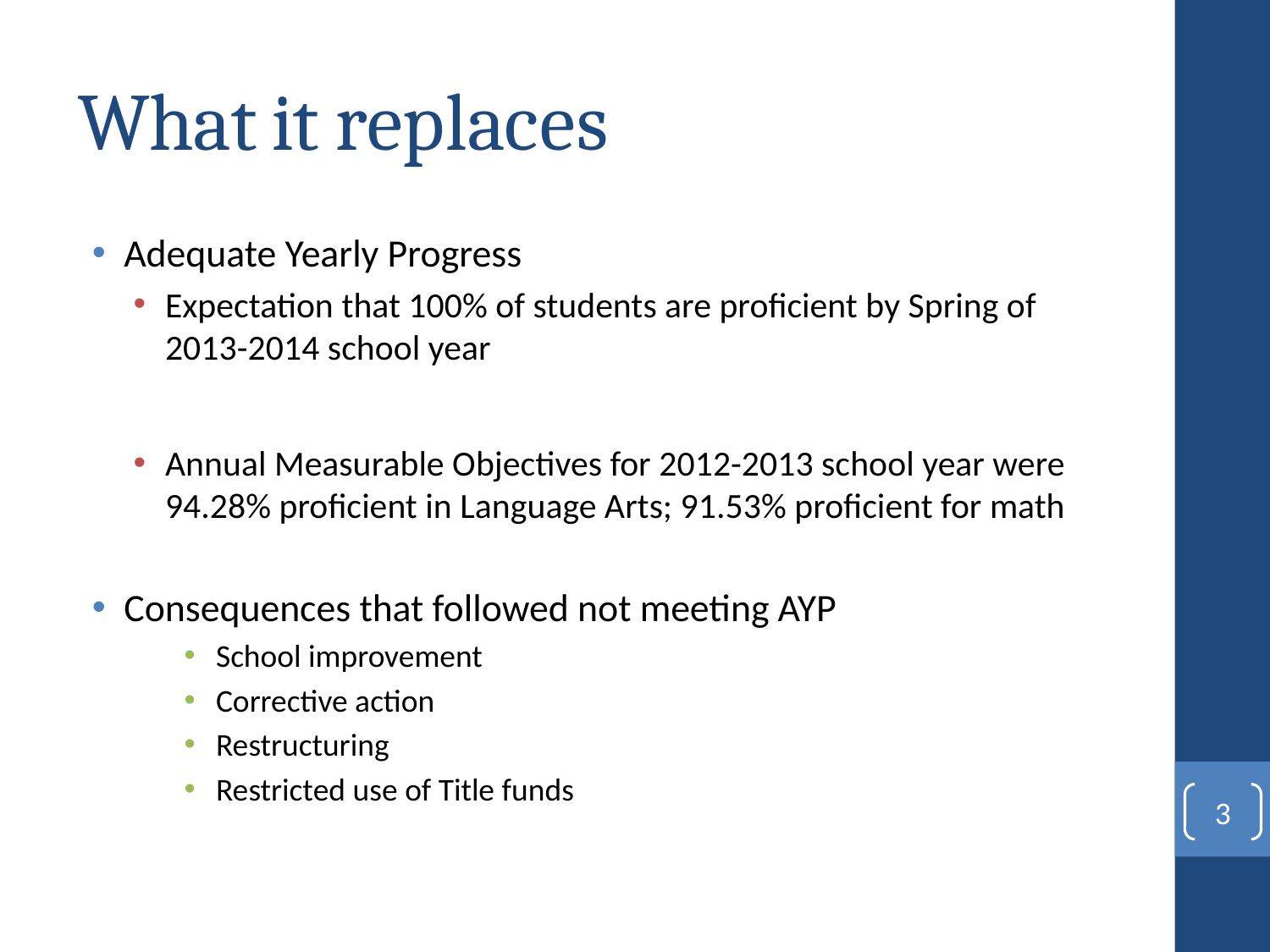

# What it replaces
Adequate Yearly Progress
Expectation that 100% of students are proficient by Spring of 2013-2014 school year

Annual Measurable Objectives for 2012-2013 school year were 94.28% proficient in Language Arts; 91.53% proficient for math

Consequences that followed not meeting AYP
School improvement
Corrective action
Restructuring
Restricted use of Title funds

3